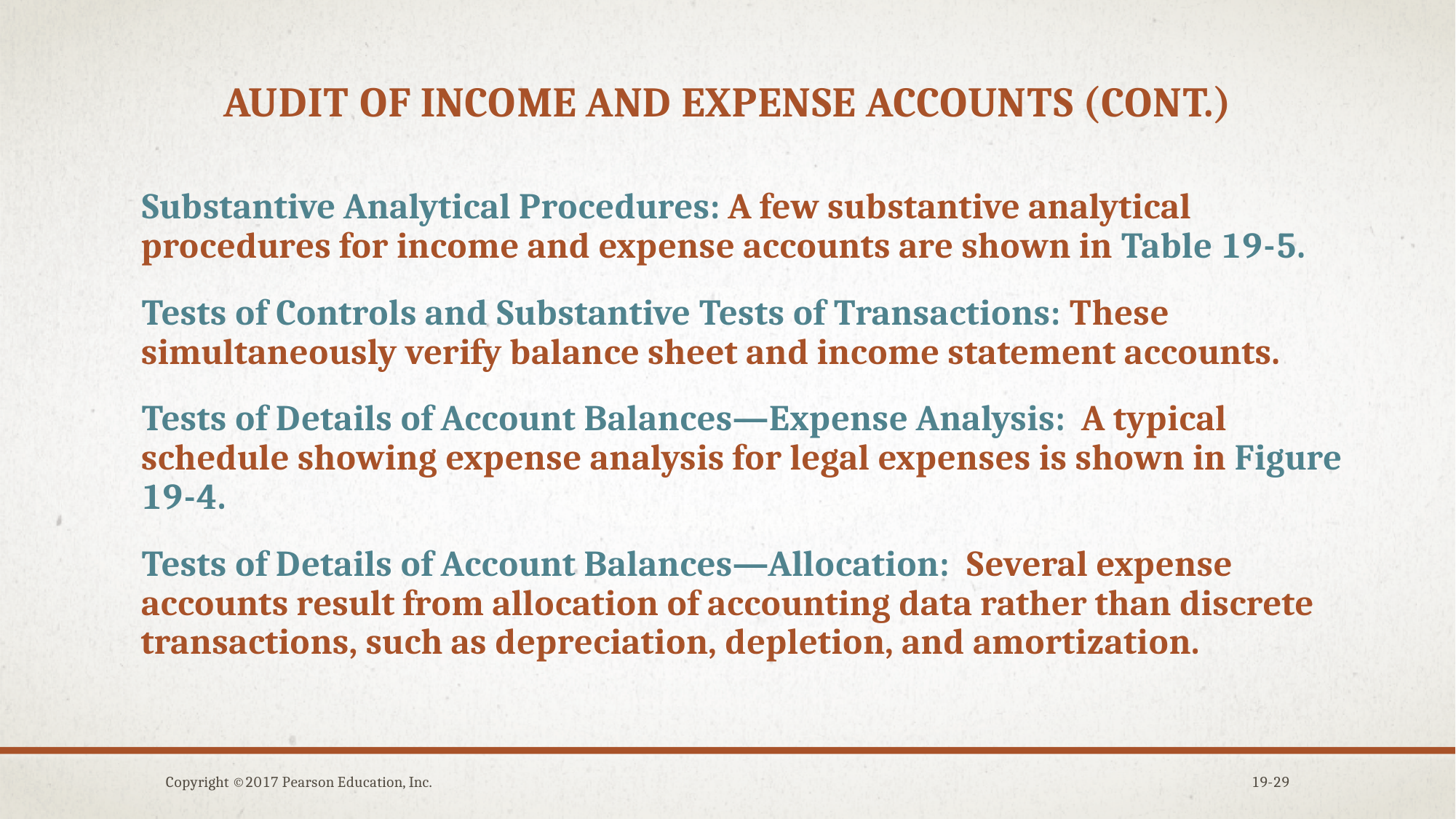

# Audit of income and expense accounts (cont.)
Substantive Analytical Procedures: A few substantive analytical procedures for income and expense accounts are shown in Table 19-5.
Tests of Controls and Substantive Tests of Transactions: These simultaneously verify balance sheet and income statement accounts.
Tests of Details of Account Balances—Expense Analysis:  A typical schedule showing expense analysis for legal expenses is shown in Figure 19-4.
Tests of Details of Account Balances—Allocation:  Several expense accounts result from allocation of accounting data rather than discrete transactions, such as depreciation, depletion, and amortization.
Copyright ©2017 Pearson Education, Inc.
19-29